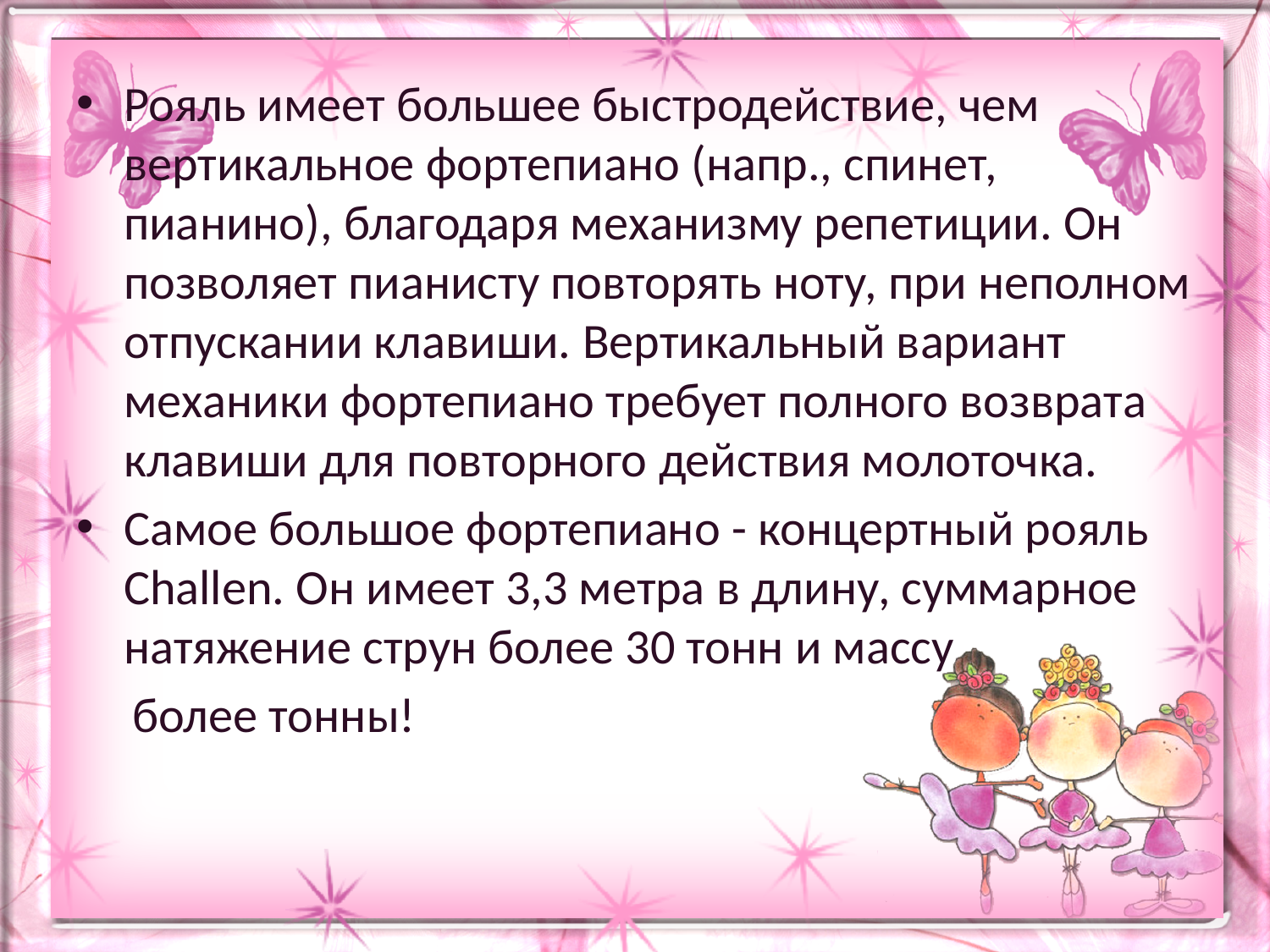

#
Рояль имеет большее быстродействие, чем вертикальное фортепиано (напр., спинет, пианино), благодаря механизму репетиции. Он позволяет пианисту повторять ноту, при неполном отпускании клавиши. Вертикальный вариант механики фортепиано требует полного возврата клавиши для повторного действия молоточка.
Самое большое фортепиано - концертный рояль Challen. Он имеет 3,3 метра в длину, суммарное натяжение струн более 30 тонн и массу
     более тонны!